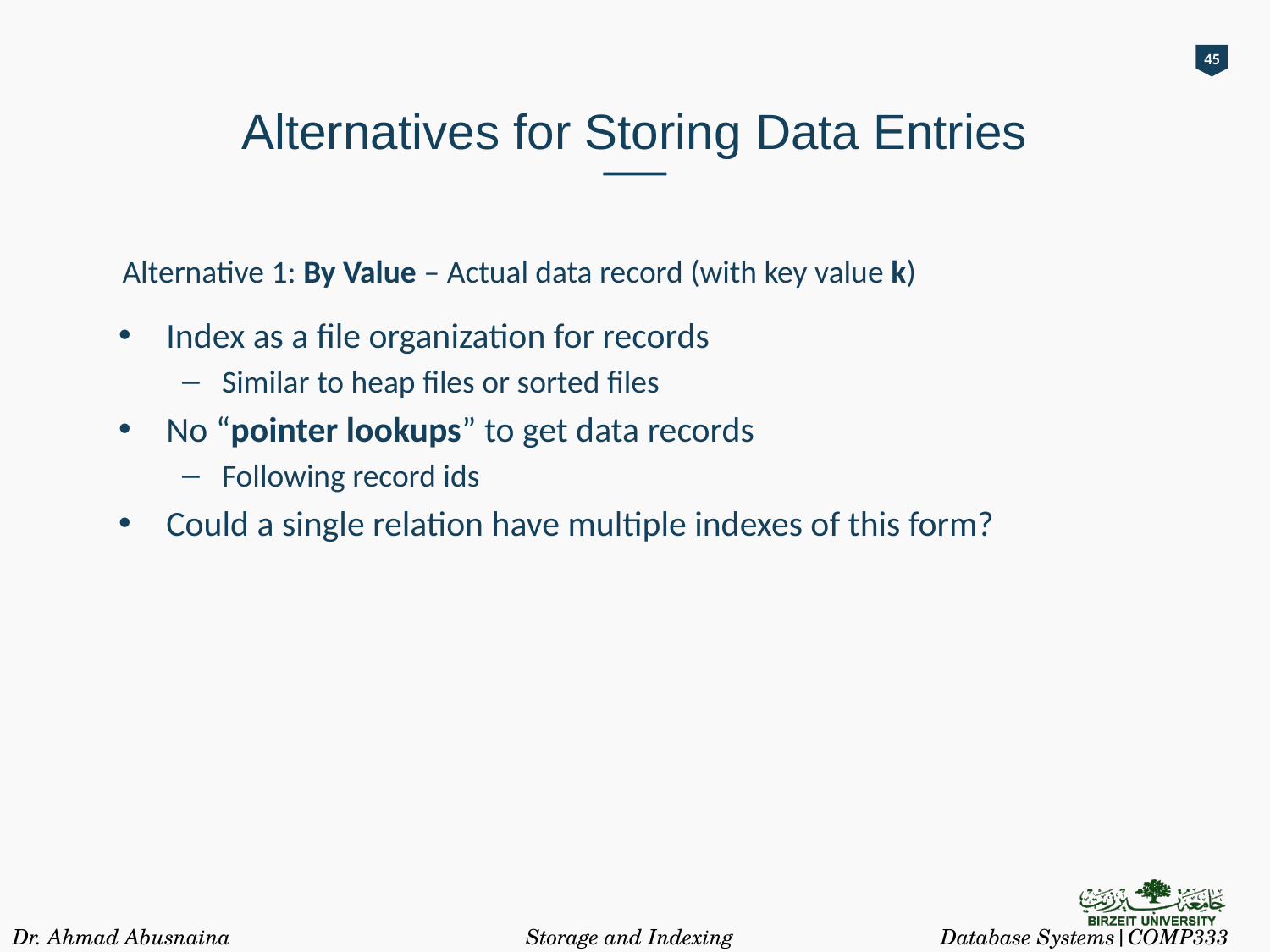

45

# Alternatives for Storing Data Entries

Alternative 1: By Value – Actual data record (with key value k)
Index as a file organization for records
Similar to heap files or sorted files
No “pointer lookups” to get data records
Following record ids
Could a single relation have multiple indexes of this form?